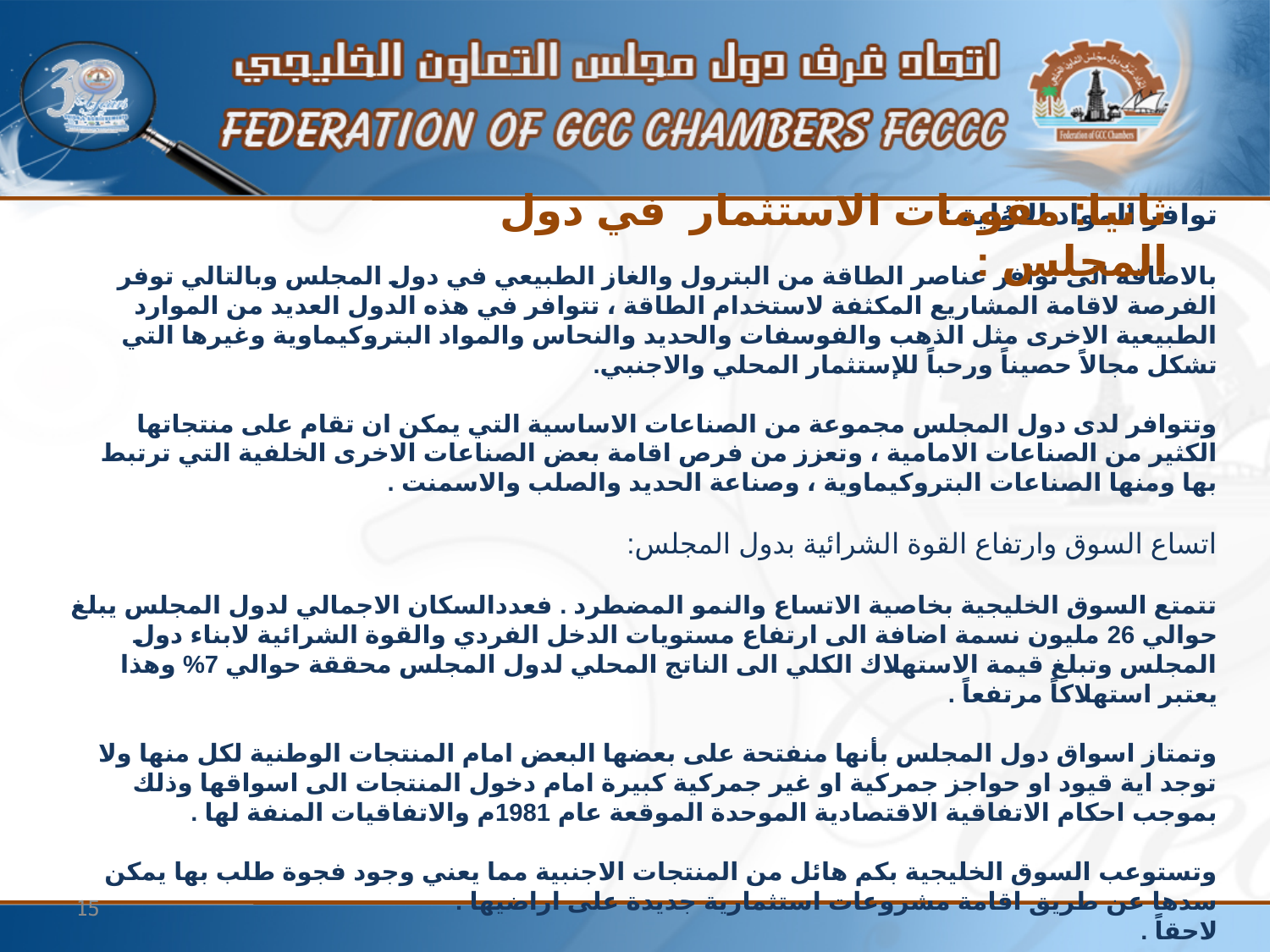

ثانيا: مقومات الاستثمار  في دول المجلس :
توافر المواد الاوُلية :

بالاضافة الى توافر عناصر الطاقة من البترول والغاز الطبيعي في دول المجلس وبالتالي توفر الفرصة لاقامة المشاريع المكثفة لاستخدام الطاقة ، تتوافر في هذه الدول العديد من الموارد الطبيعية الاخرى مثل الذهب والفوسفات والحديد والنحاس والمواد البتروكيماوية وغيرها التي تشكل مجالاً حصيناً ورحباً للإستثمار المحلي والاجنبي.

وتتوافر لدى دول المجلس مجموعة من الصناعات الاساسية التي يمكن ان تقام على منتجاتها الكثير من الصناعات الامامية ، وتعزز من فرص اقامة بعض الصناعات الاخرى الخلفية التي ترتبط بها ومنها الصناعات البتروكيماوية ، وصناعة الحديد والصلب والاسمنت .

اتساع السوق وارتفاع القوة الشرائية بدول المجلس:

تتمتع السوق الخليجية بخاصية الاتساع والنمو المضطرد . فعددالسكان الاجمالي لدول المجلس يبلغ حوالي 26 مليون نسمة اضافة الى ارتفاع مستويات الدخل الفردي والقوة الشرائية لابناء دول المجلس وتبلغ قيمة الاستهلاك الكلي الى الناتج المحلي لدول المجلس محققة حوالي 7% وهذا يعتبر استهلاكاً مرتفعاً .

وتمتاز اسواق دول المجلس بأنها منفتحة على بعضها البعض امام المنتجات الوطنية لكل منها ولا توجد اية قيود او حواجز جمركية او غير جمركية كبيرة امام دخول المنتجات الى اسواقها وذلك بموجب احكام الاتفاقية الاقتصادية الموحدة الموقعة عام 1981م والاتفاقيات المنفة لها .

وتستوعب السوق الخليجية بكم هائل من المنتجات الاجنبية مما يعني وجود فجوة طلب بها يمكن سدها عن طريق اقامة مشروعات استثمارية جديدة على اراضيها .
لاحقاً .

15